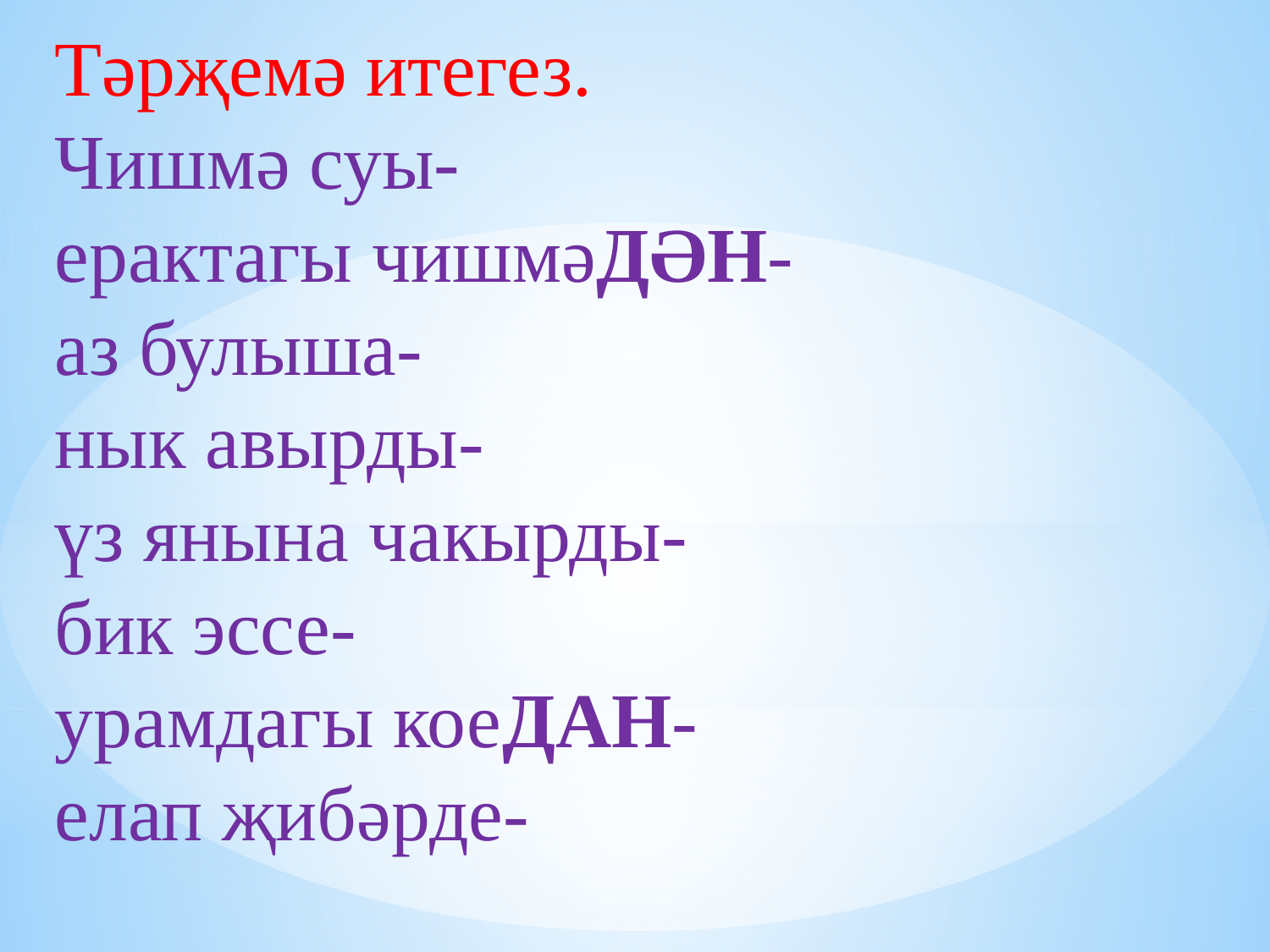

Тәрҗемә итегез.
Чишмә суы-
ерактагы чишмәДӘН-
аз булыша-
нык авырды-
үз янына чакырды-
бик эссе-
урамдагы коеДАН-
елап җибәрде-